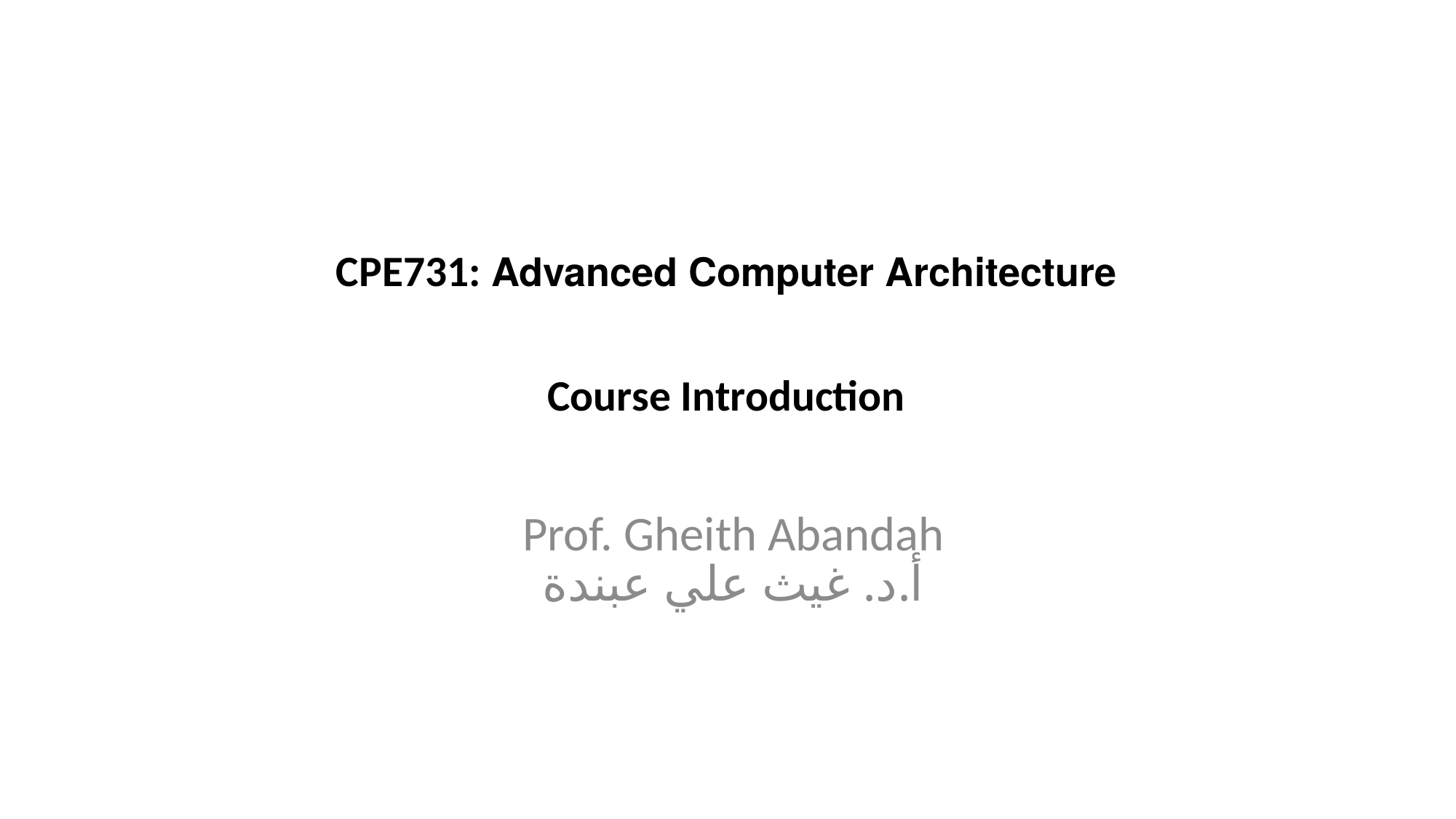

# CPE731: Advanced Computer Architecture Course Introduction
Prof. Gheith Abandah
أ.د. غيث علي عبندة